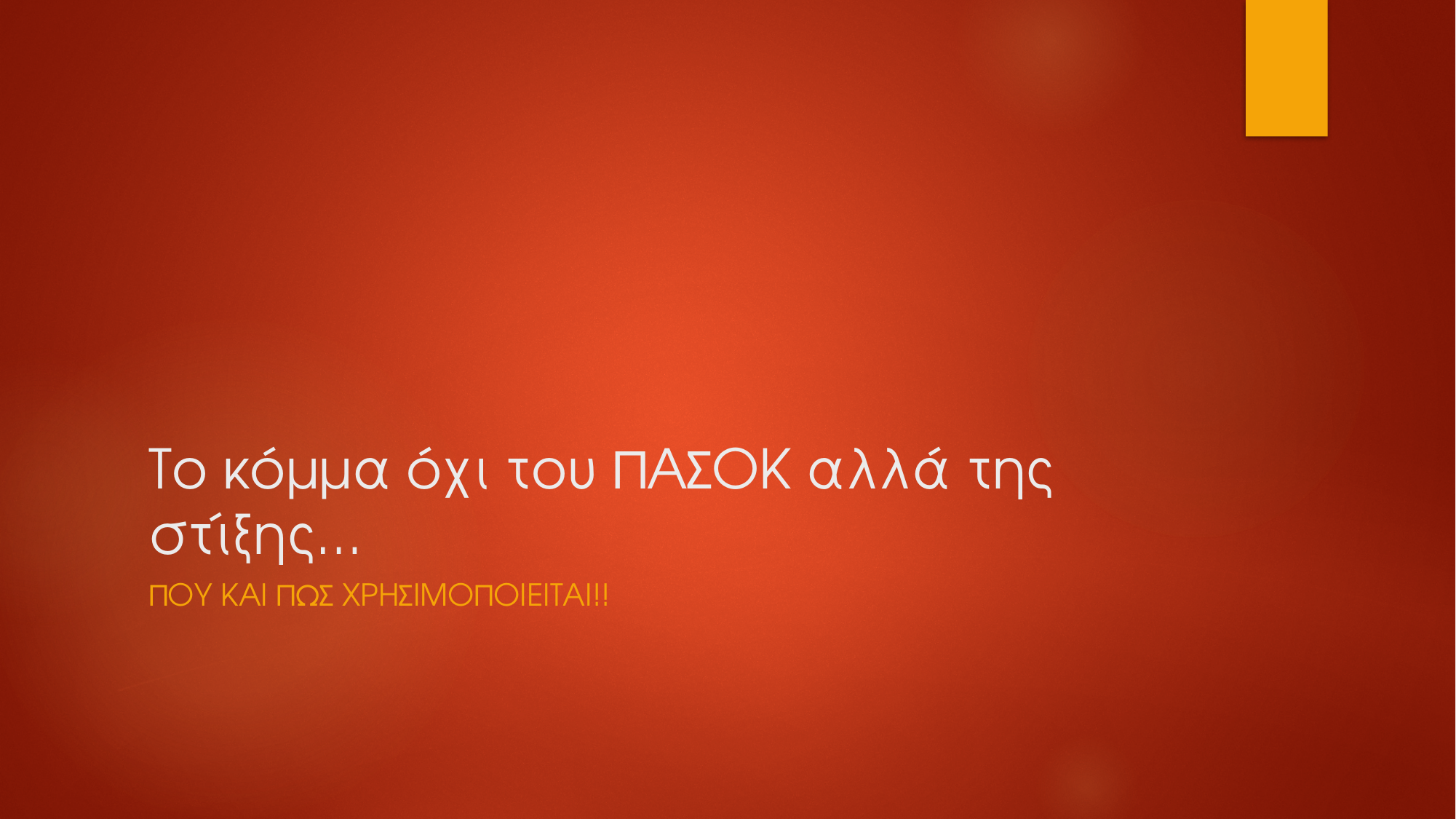

# Το κόμμα όχι του ΠΑΣΟΚ αλλά της στίξης…
ΠΟΥ ΚΑΙ Πως ΧΡΗΣΙΜΟΠΟΙΕΙΤΑΙ!!